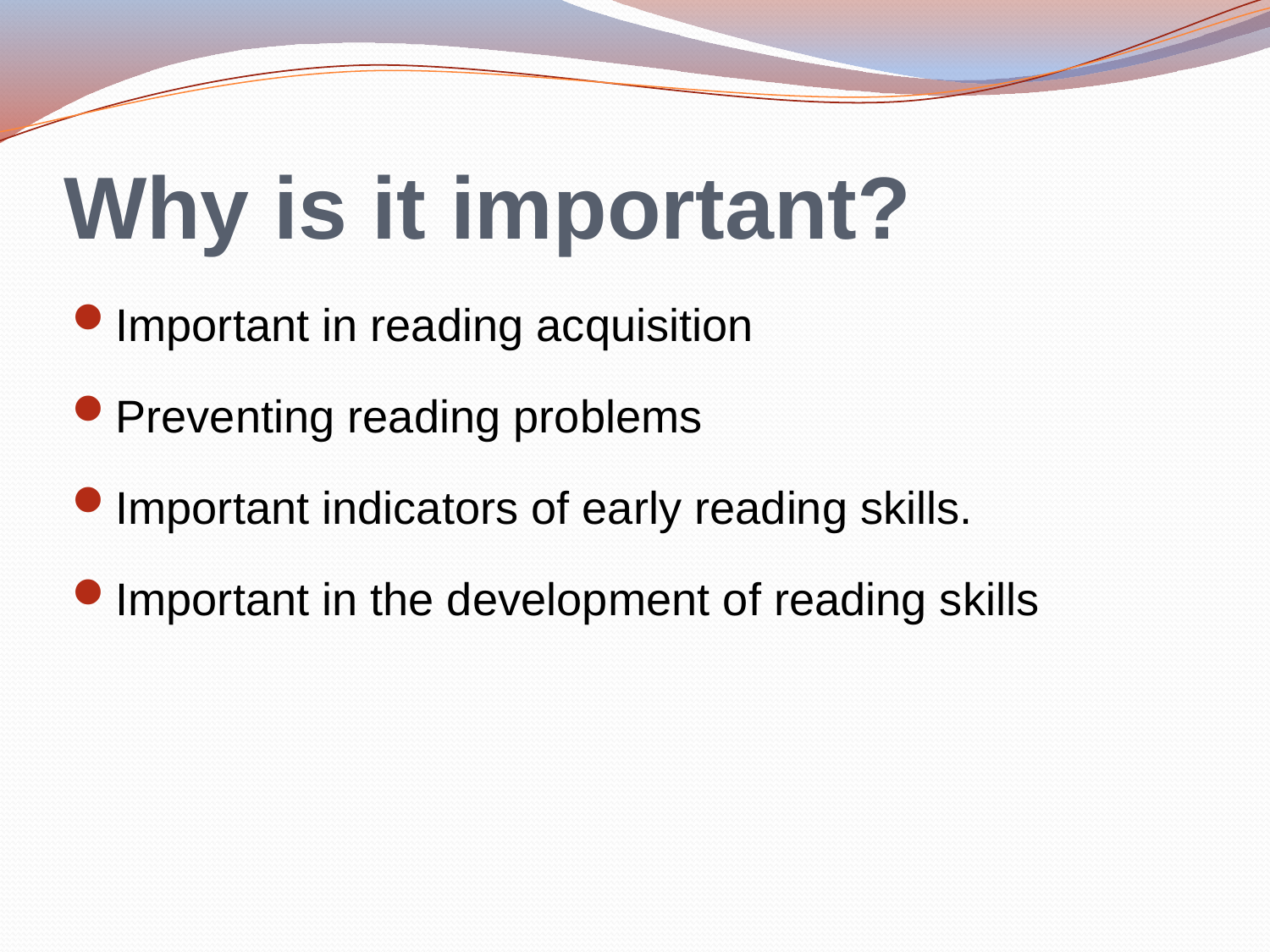

# Why is it important?

Important in reading acquisition
Preventing reading problems
Important indicators of early reading skills.
Important in the development of reading skills